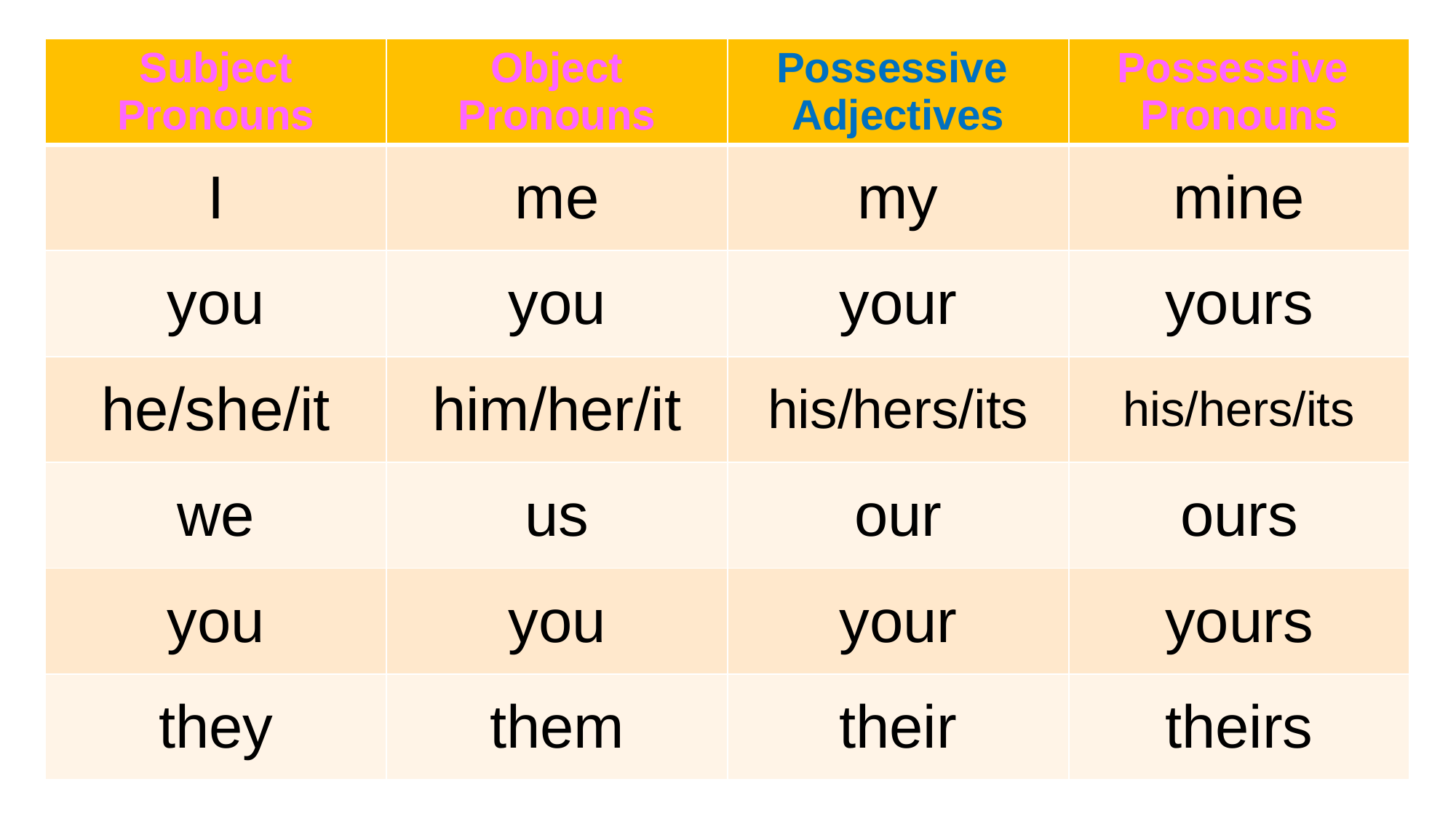

| Subject Pronouns | Object Pronouns | Possessive Adjectives | Possessive Pronouns |
| --- | --- | --- | --- |
| I | me | my | mine |
| you | you | your | yours |
| he/she/it | him/her/it | his/hers/its | his/hers/its |
| we | us | our | ours |
| you | you | your | yours |
| they | them | their | theirs |